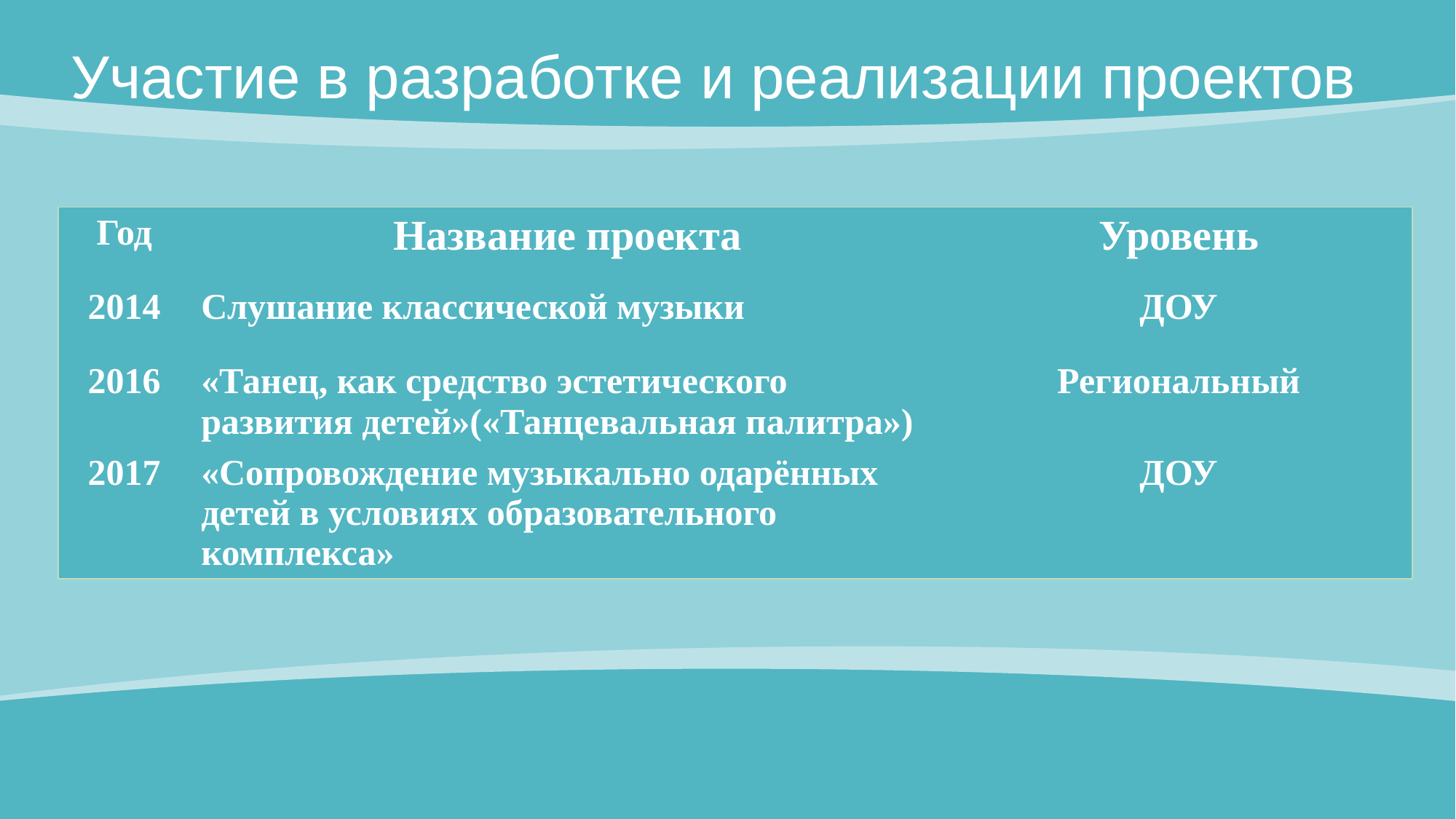

# Участие в разработке и реализации проектов
| Год | Название проекта | Уровень |
| --- | --- | --- |
| 2014 | Слушание классической музыки | ДОУ |
| 2016 | «Танец, как средство эстетического развития детей»(«Танцевальная палитра») | Региональный |
| 2017 | «Сопровождение музыкально одарённых детей в условиях образовательного комплекса» | ДОУ |